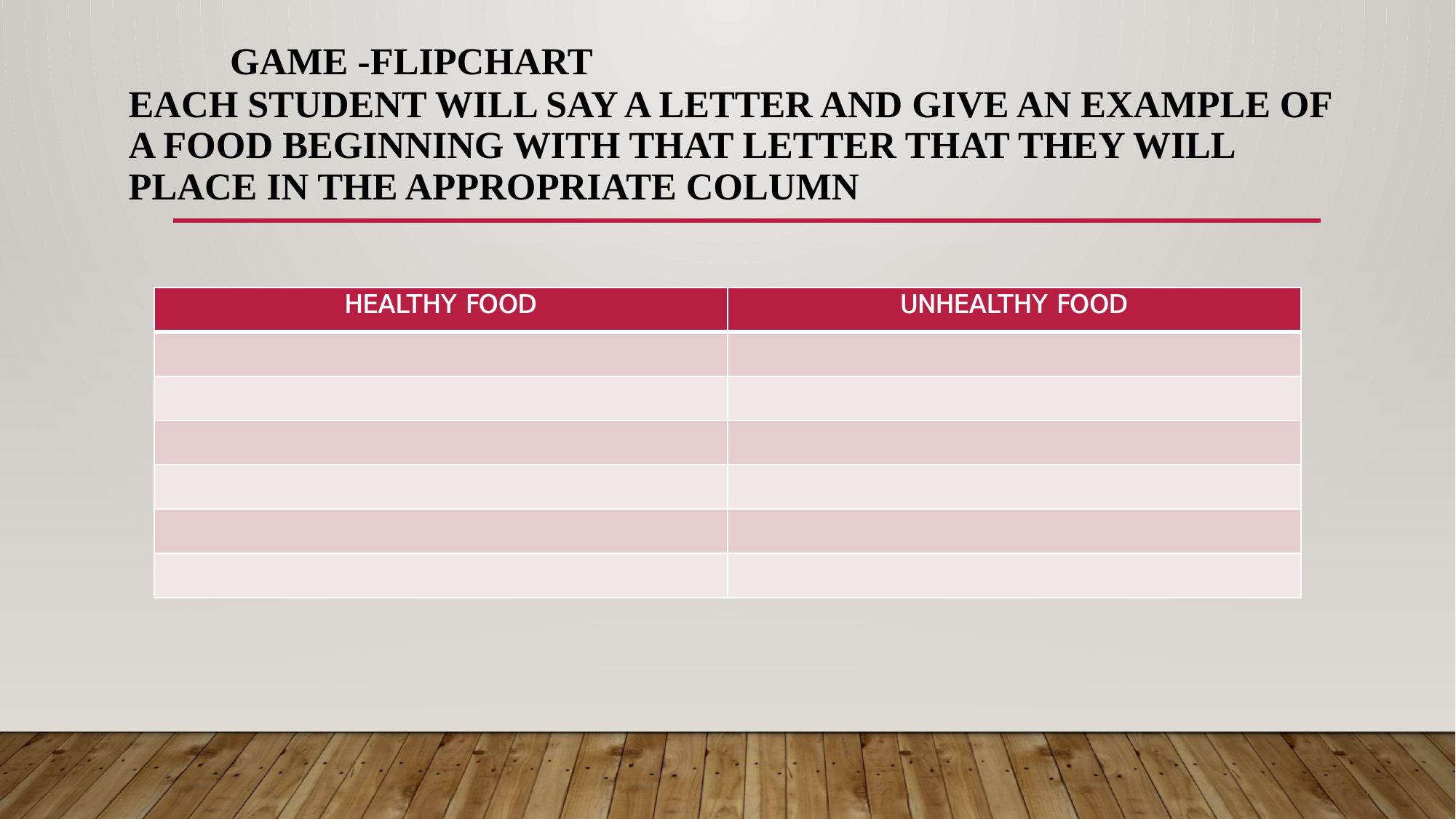

# GAME -FLIPCHART Each student will say a letter and give an example of a food BEGINNING WITH THAT LETTER that they will place in the appropriate column
| HEALTHY FOOD | UNHEALTHY FOOD |
| --- | --- |
|  |  |
|  |  |
|  |  |
|  |  |
|  |  |
|  |  |